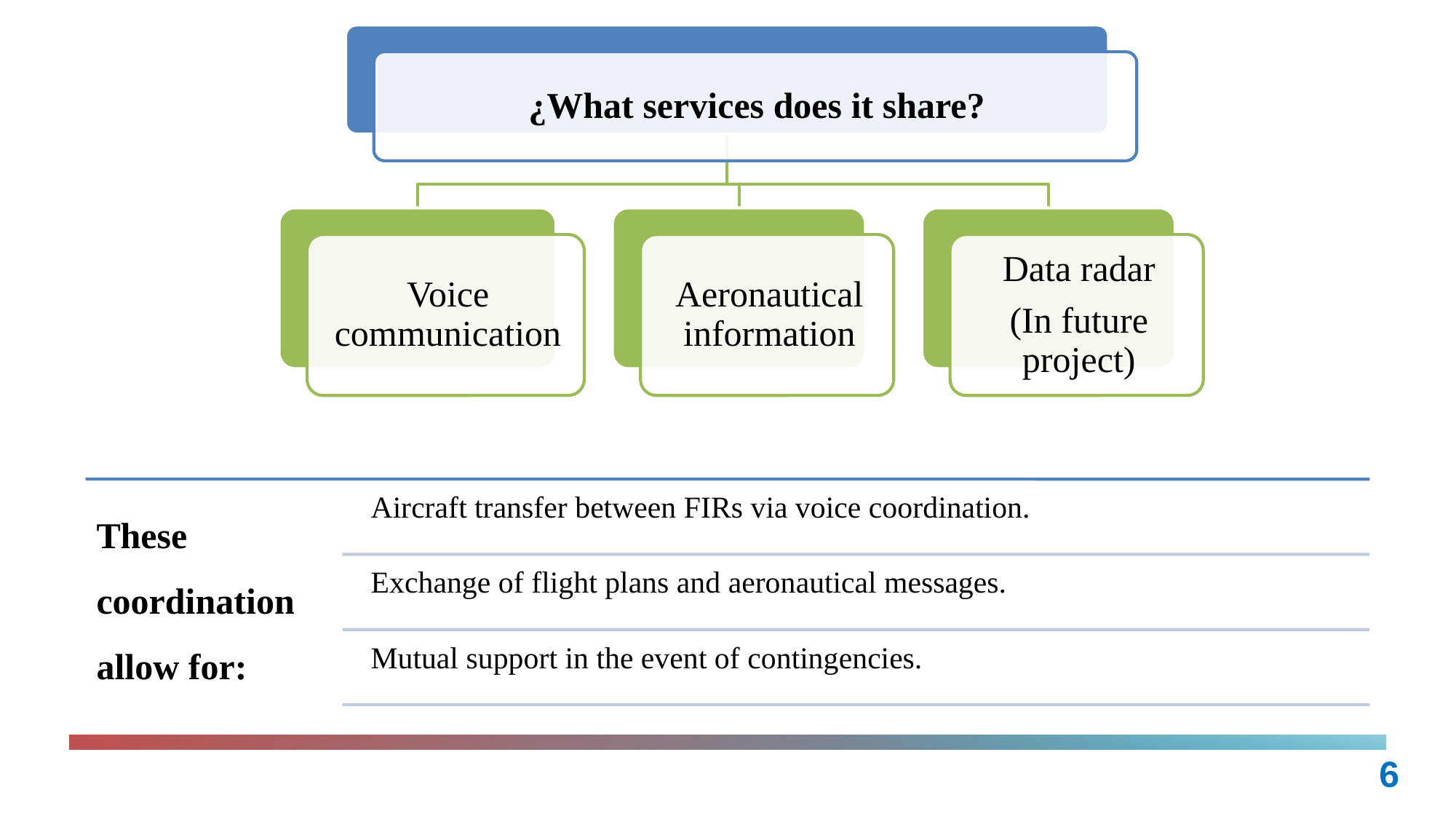

¿What services does it share?
Voice communication
Aeronautical information
Data radar
(In future project)
These coordination allow for:
Aircraft transfer between FIRs via voice coordination.
Exchange of flight plans and aeronautical messages.
Mutual support in the event of contingencies.

6